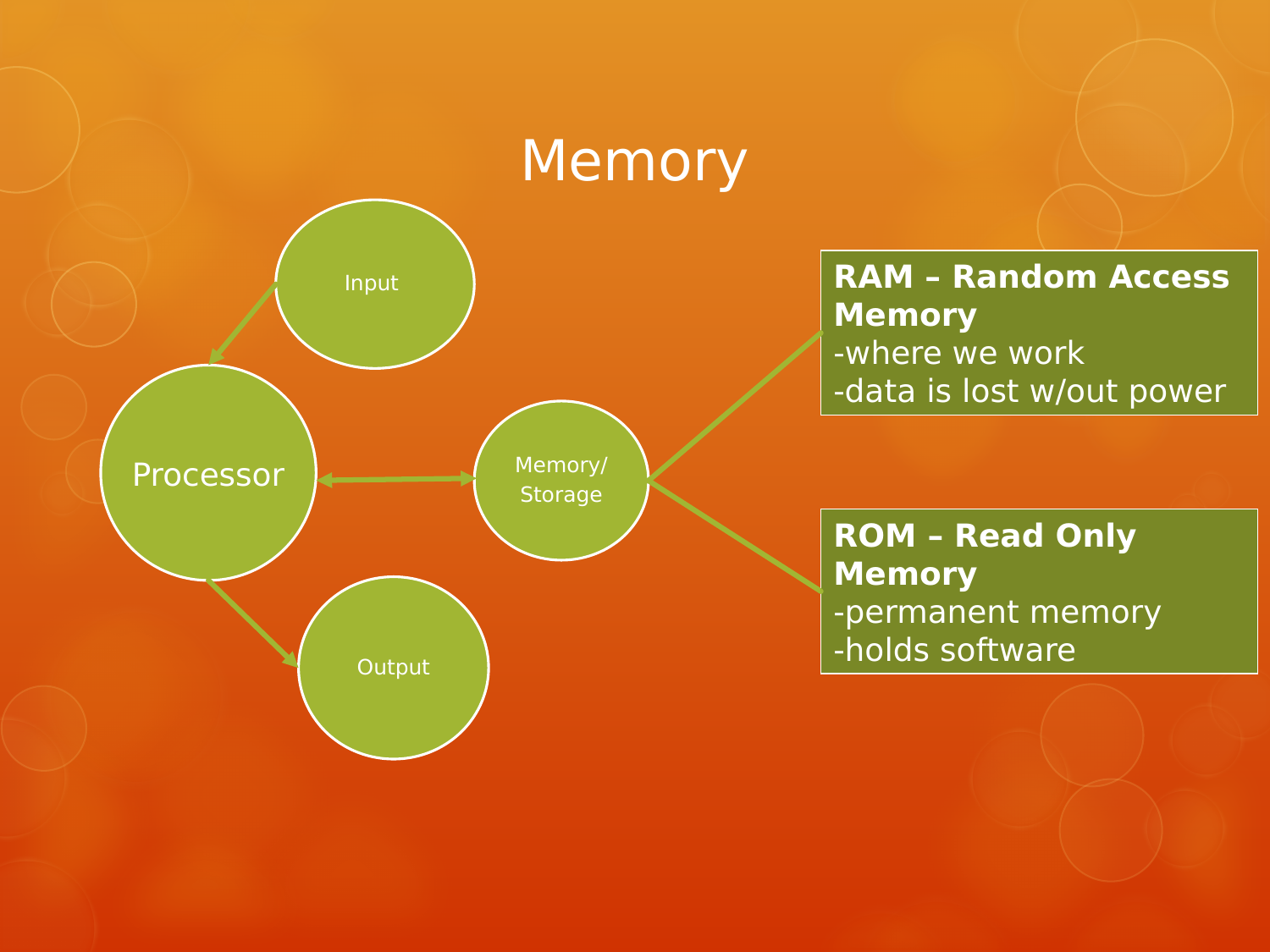

# Memory

Input
RAM – Random Access Memory
-where we work
-data is lost w/out power

Memory/
Storage
Processor
ROM – Read Only Memory
-permanent memory
-holds software

Output